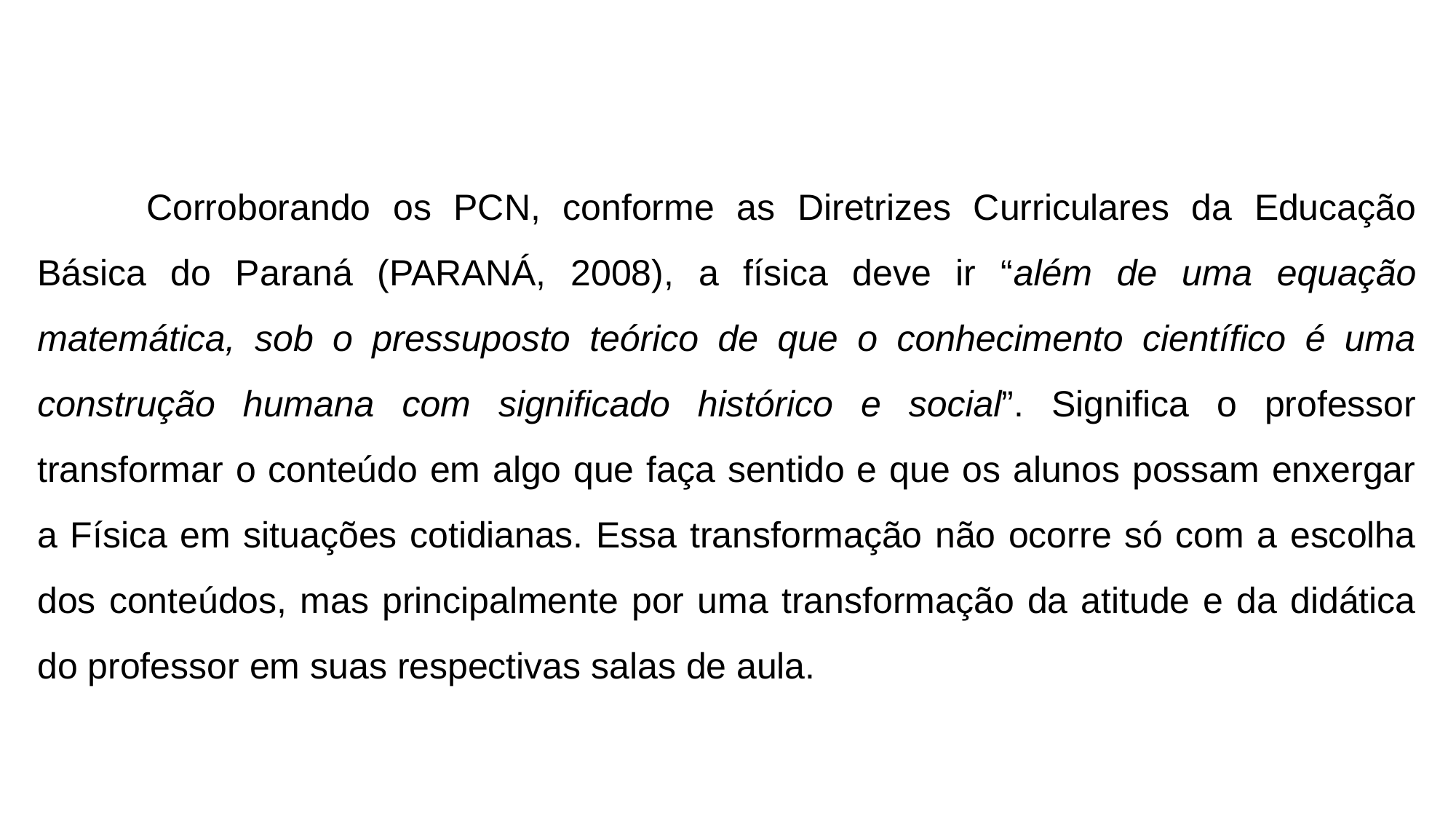

Corroborando os PCN, conforme as Diretrizes Curriculares da Educação Básica do Paraná (PARANÁ, 2008), a física deve ir “além de uma equação matemática, sob o pressuposto teórico de que o conhecimento científico é uma construção humana com significado histórico e social”. Significa o professor transformar o conteúdo em algo que faça sentido e que os alunos possam enxergar a Física em situações cotidianas. Essa transformação não ocorre só com a escolha dos conteúdos, mas principalmente por uma transformação da atitude e da didática do professor em suas respectivas salas de aula.